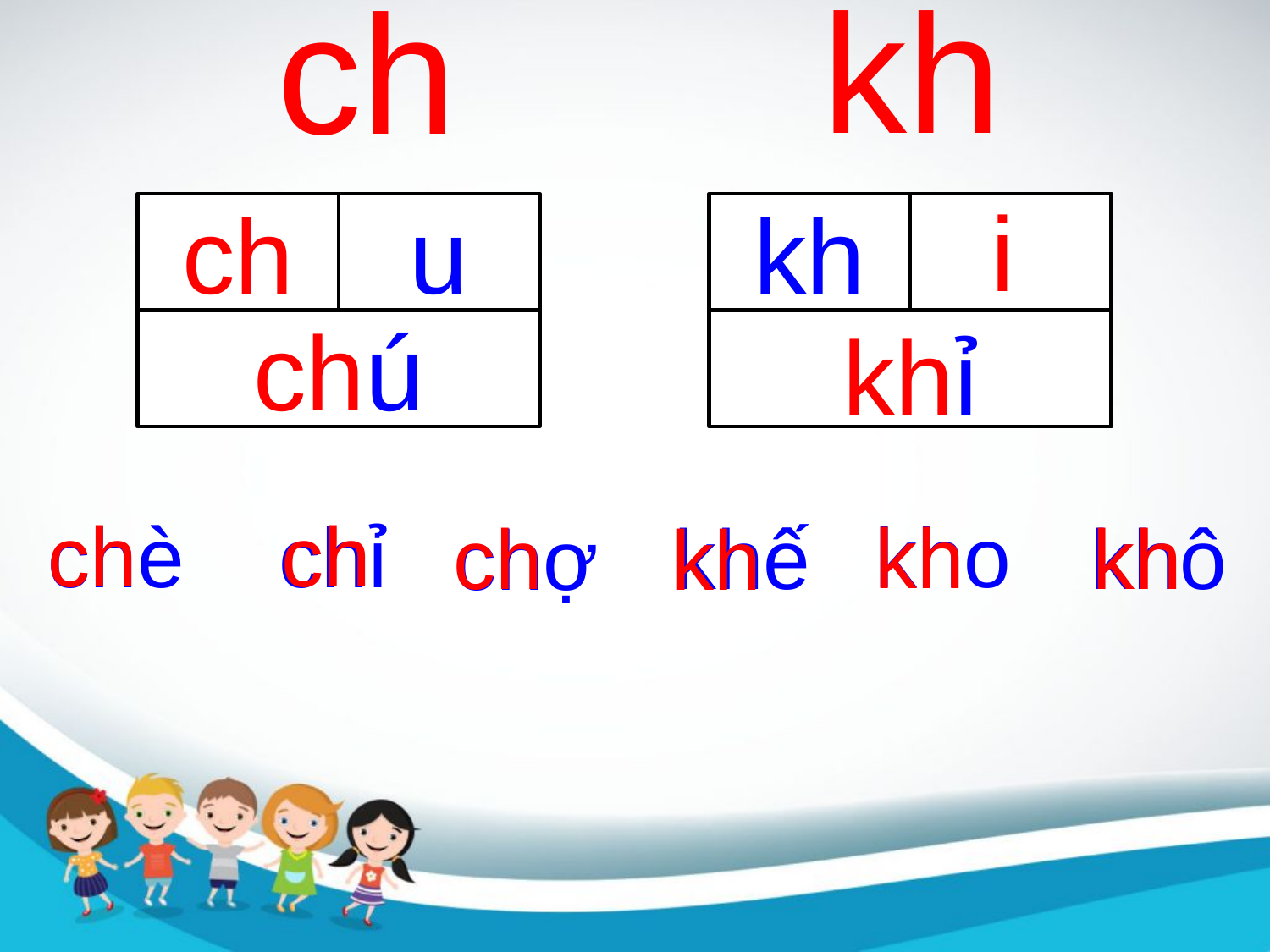

­kh
ch
i
ch
u
kh

khỉ
chú

ch
ch
kho
chè
chỉ
kh
kh
ch
khế
khô
kh
chợ